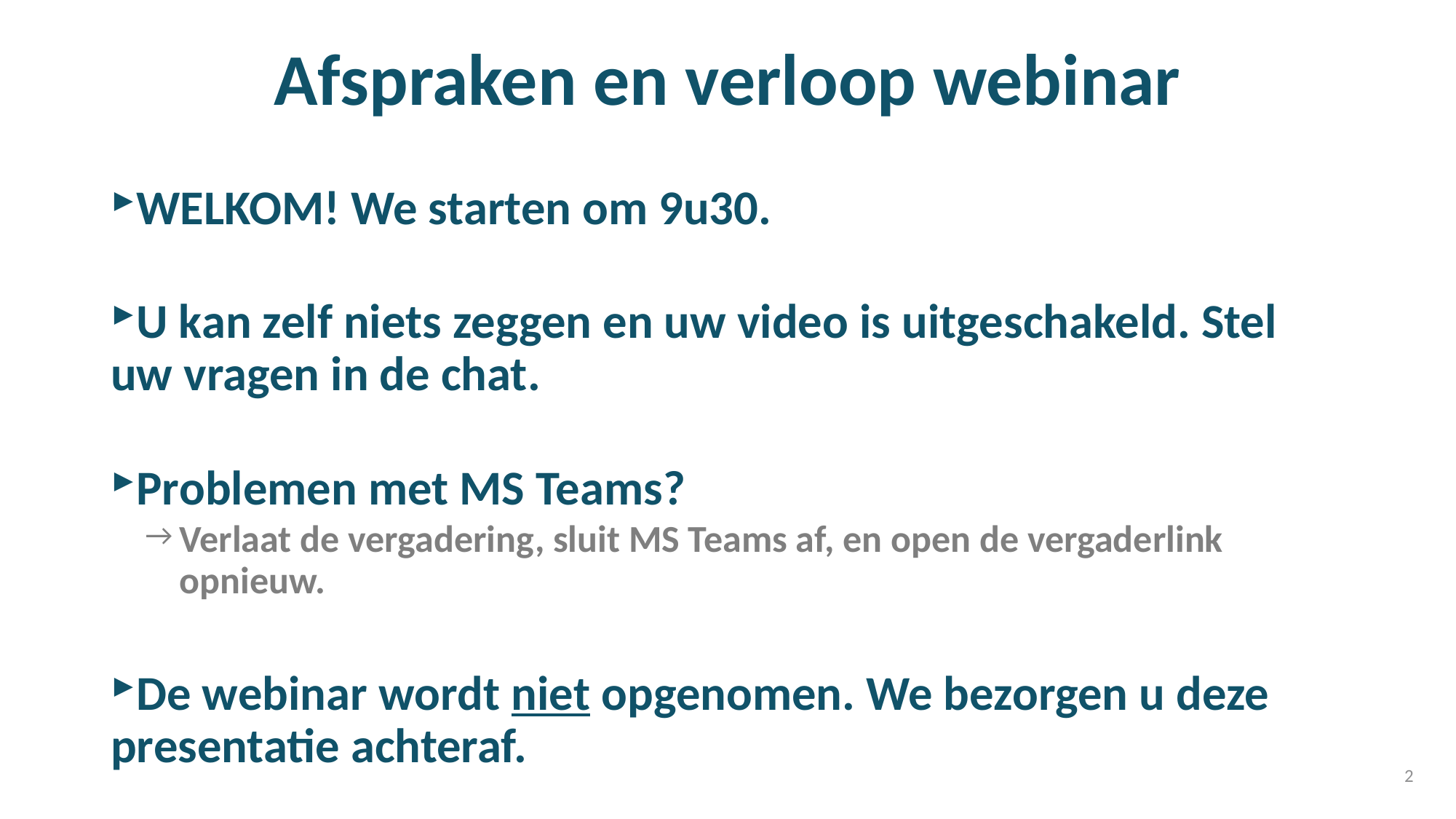

# Afspraken en verloop webinar
WELKOM! We starten om 9u30.

U kan zelf niets zeggen en uw video is uitgeschakeld. Stel uw vragen in de chat.

Problemen met MS Teams?
Verlaat de vergadering, sluit MS Teams af, en open de vergaderlink opnieuw.

De webinar wordt niet opgenomen. We bezorgen u deze presentatie achteraf.
2